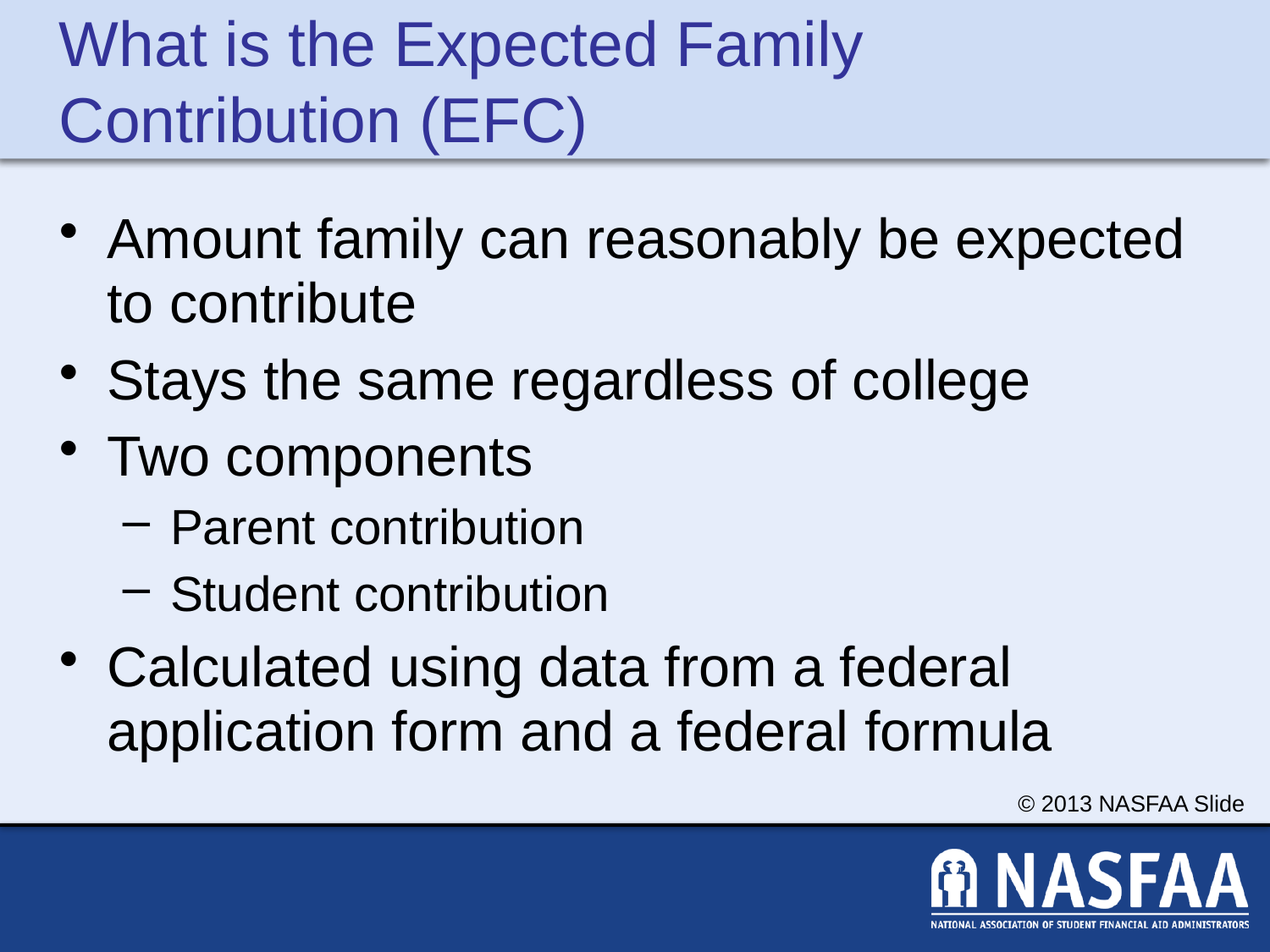

# What is the Expected Family Contribution (EFC)
Amount family can reasonably be expected to contribute
Stays the same regardless of college
Two components
Parent contribution
Student contribution
Calculated using data from a federal application form and a federal formula